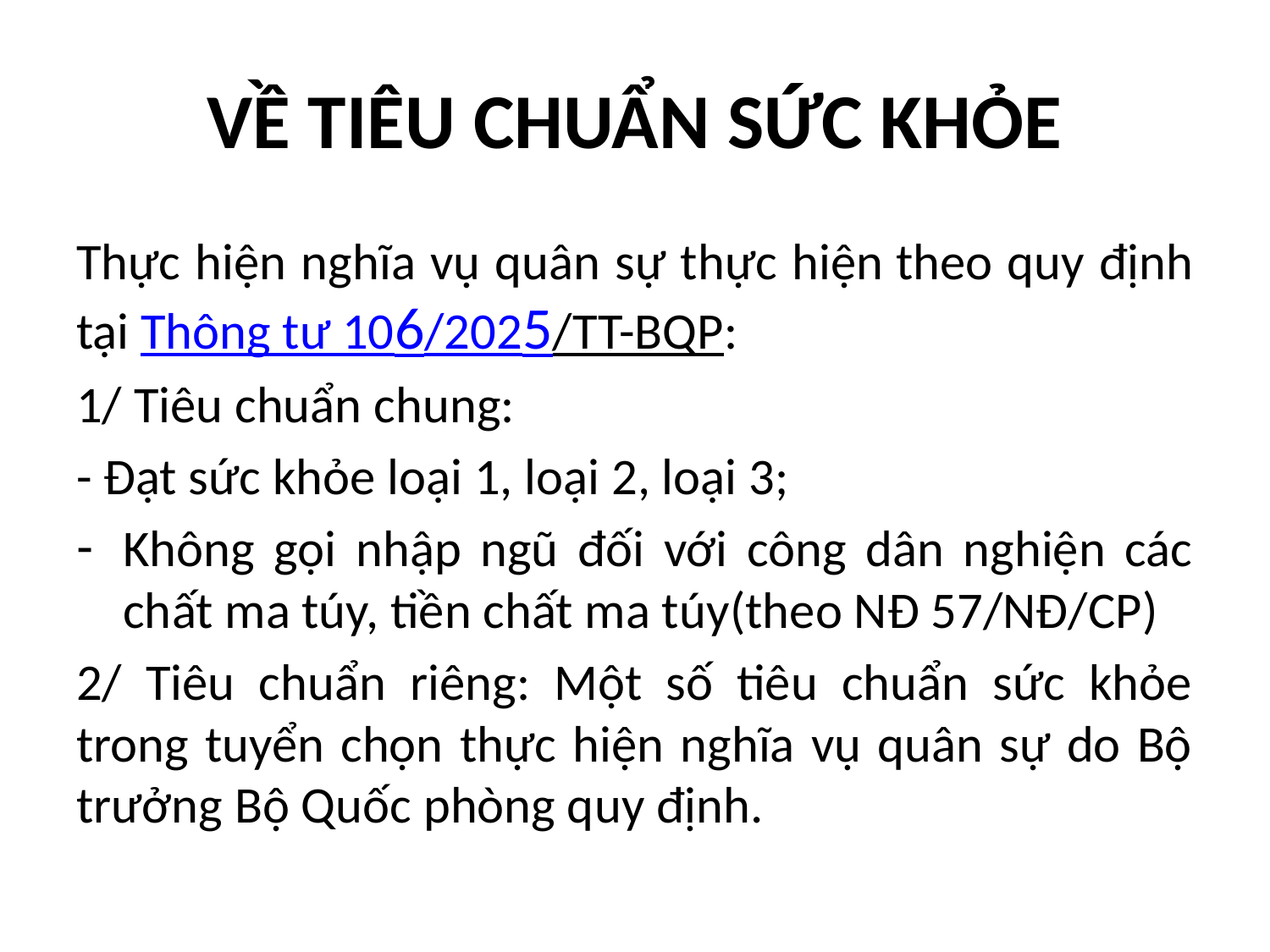

# VỀ TIÊU CHUẨN SỨC KHỎE
Thực hiện nghĩa vụ quân sự thực hiện theo quy định tại Thông tư 106/2025/TT-BQP:
1/ Tiêu chuẩn chung:
- Đạt sức khỏe loại 1, loại 2, loại 3;
Không gọi nhập ngũ đối với công dân nghiện các chất ma túy, tiền chất ma túy(theo NĐ 57/NĐ/CP)
2/ Tiêu chuẩn riêng: Một số tiêu chuẩn sức khỏe trong tuyển chọn thực hiện nghĩa vụ quân sự do Bộ trưởng Bộ Quốc phòng quy định.